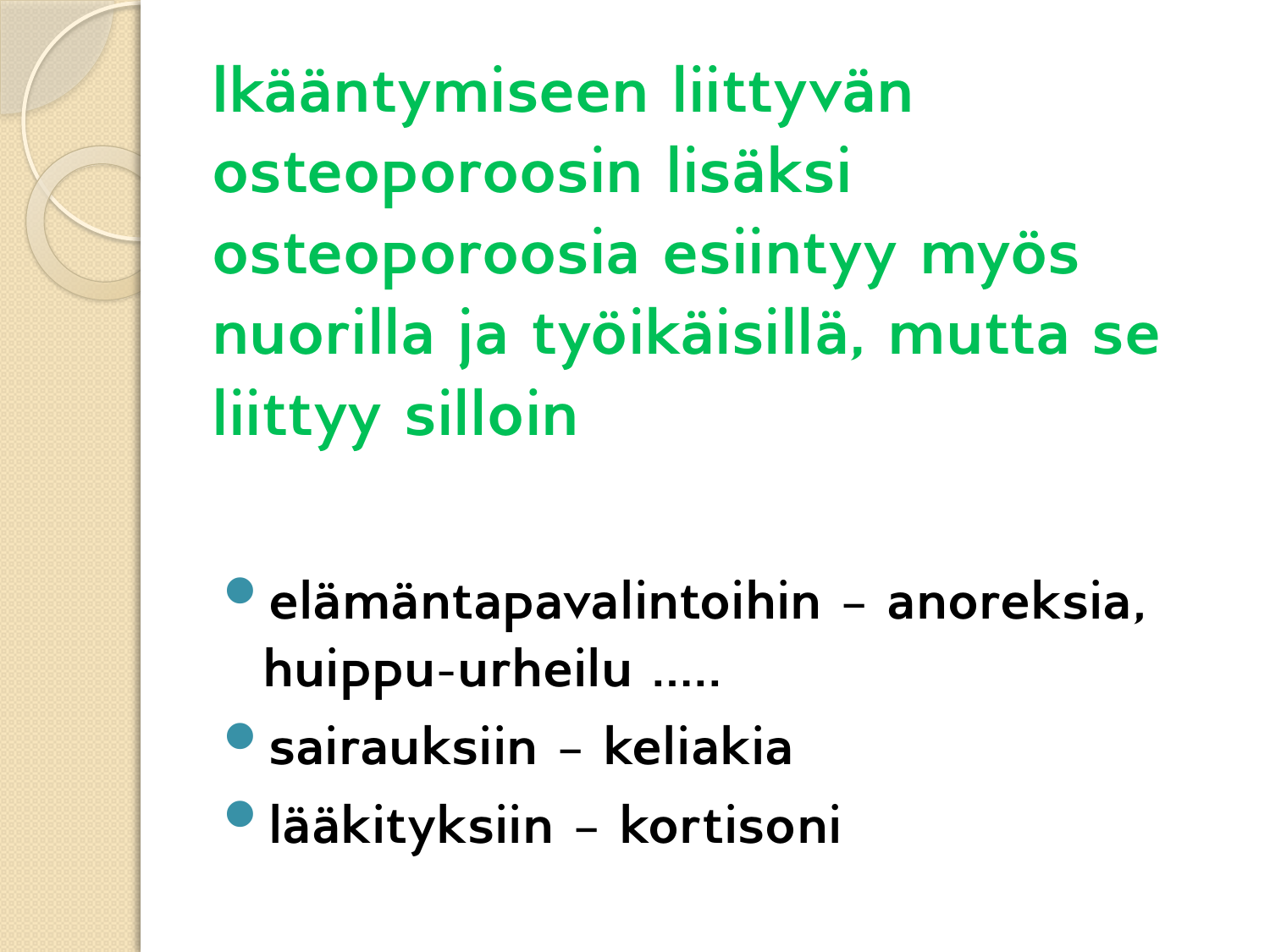

# Ikääntymiseen liittyvän osteoporoosin lisäksi osteoporoosia esiintyy myös nuorilla ja työikäisillä, mutta se liittyy silloin
elämäntapavalintoihin – anoreksia, huippu-urheilu …..
sairauksiin – keliakia
lääkityksiin – kortisoni